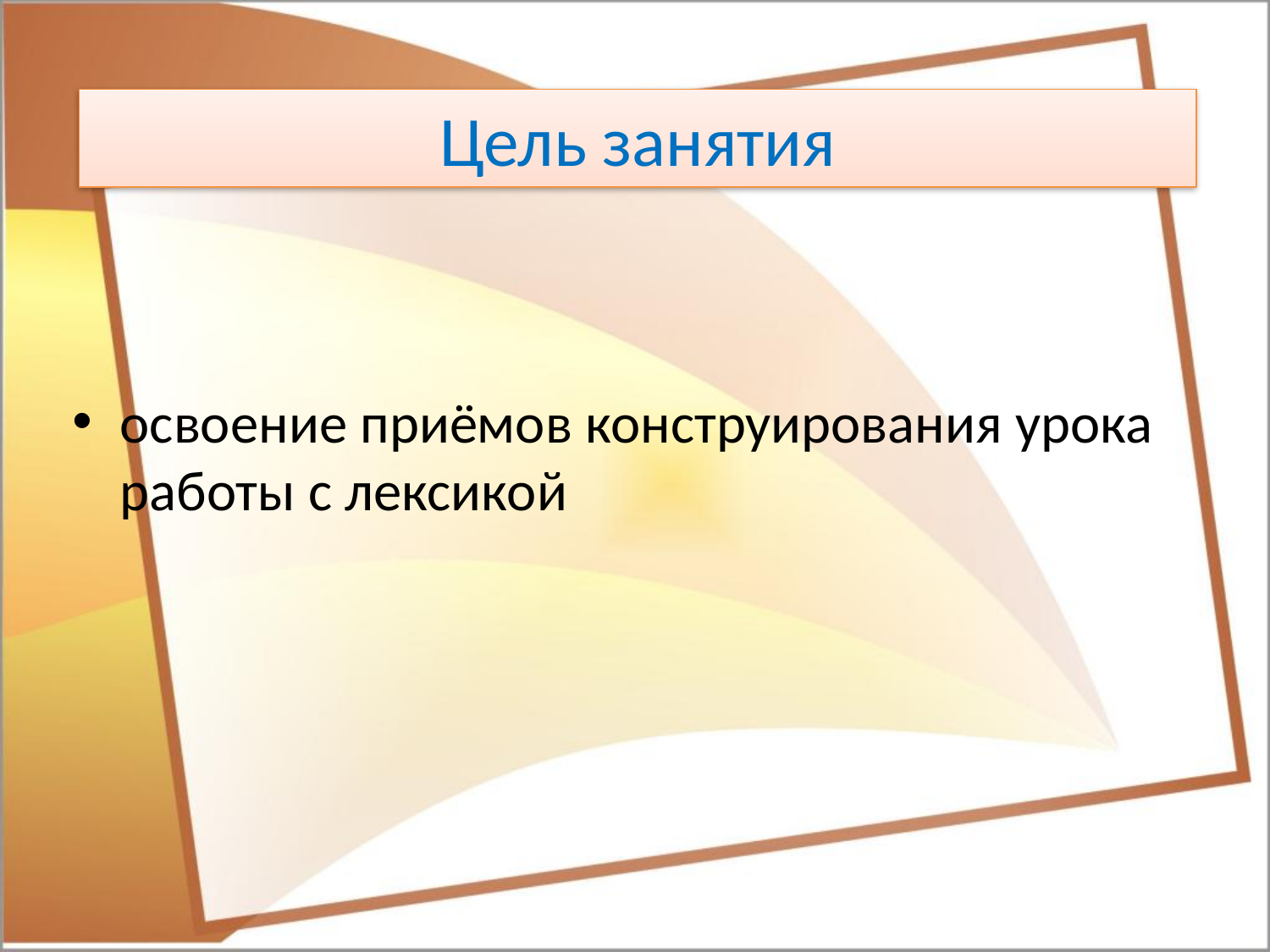

# Цель занятия

освоение приёмов конструирования урока  работы с лексикой